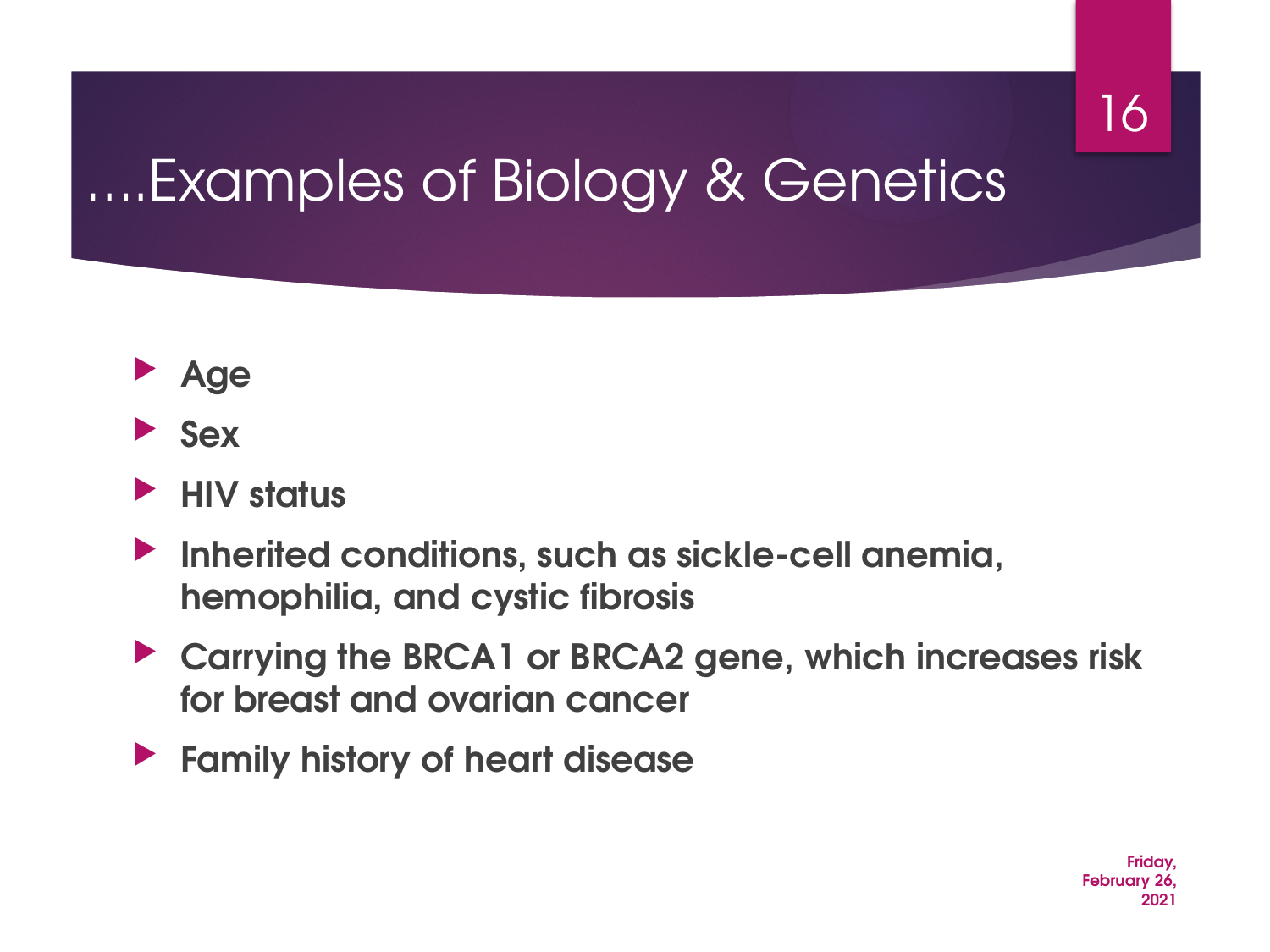

16
# ….Examples of Biology & Genetics
Age
Sex
HIV status
Inherited conditions, such as sickle-cell anemia, hemophilia, and cystic fibrosis
Carrying the BRCA1 or BRCA2 gene, which increases risk for breast and ovarian cancer
Family history of heart disease

Friday, February 26, 2021